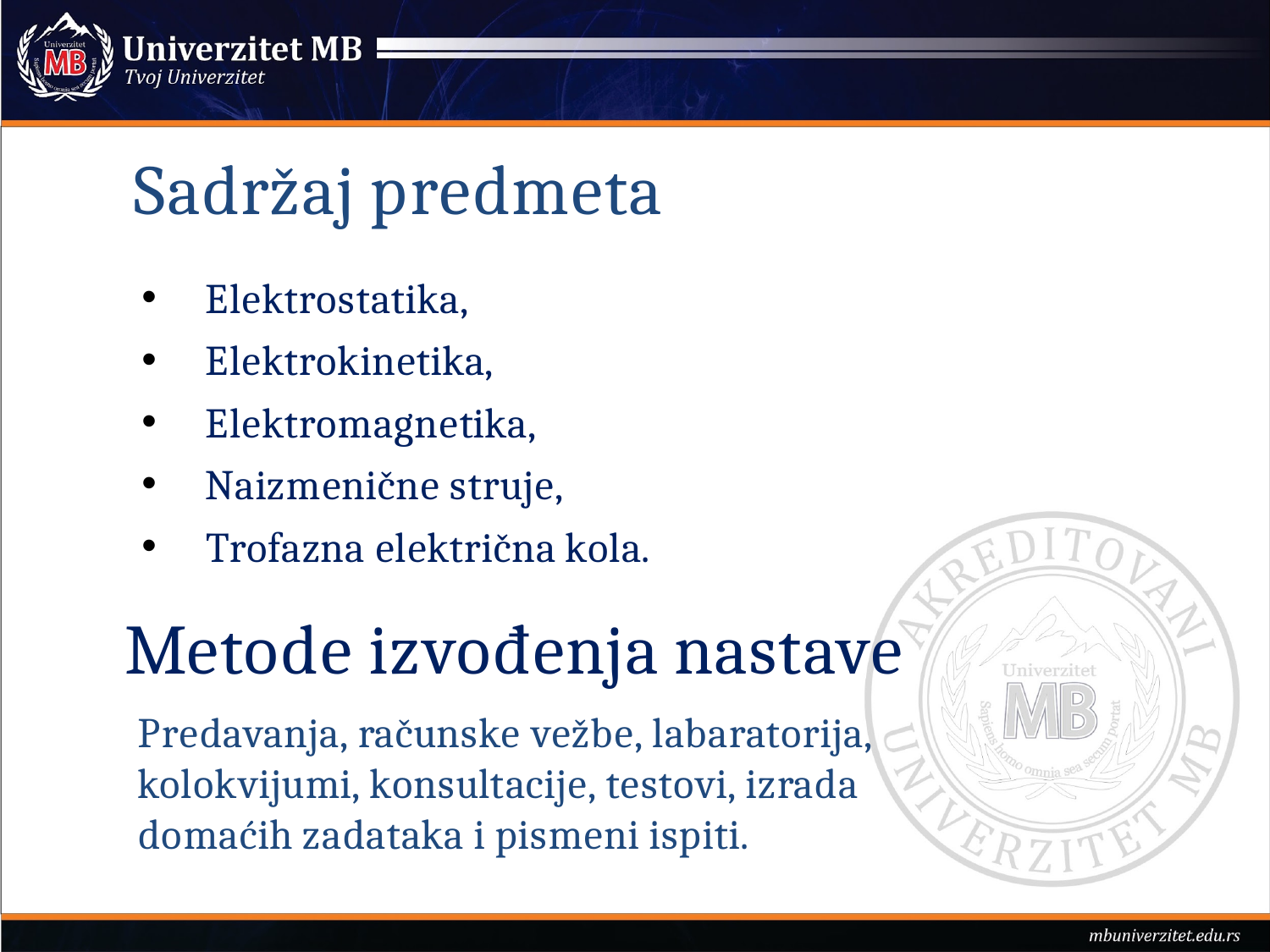

Sadržaj predmeta
Elektrostatika,
Elektrokinetika,
Elektromagnetika,
Naizmenične struje,
Trofazna električna kola.
Metode izvođenja nastave
Predavanja, računske vežbe, labaratorija, kolokvijumi, konsultacije, testovi, izrada domaćih zadataka i pismeni ispiti.